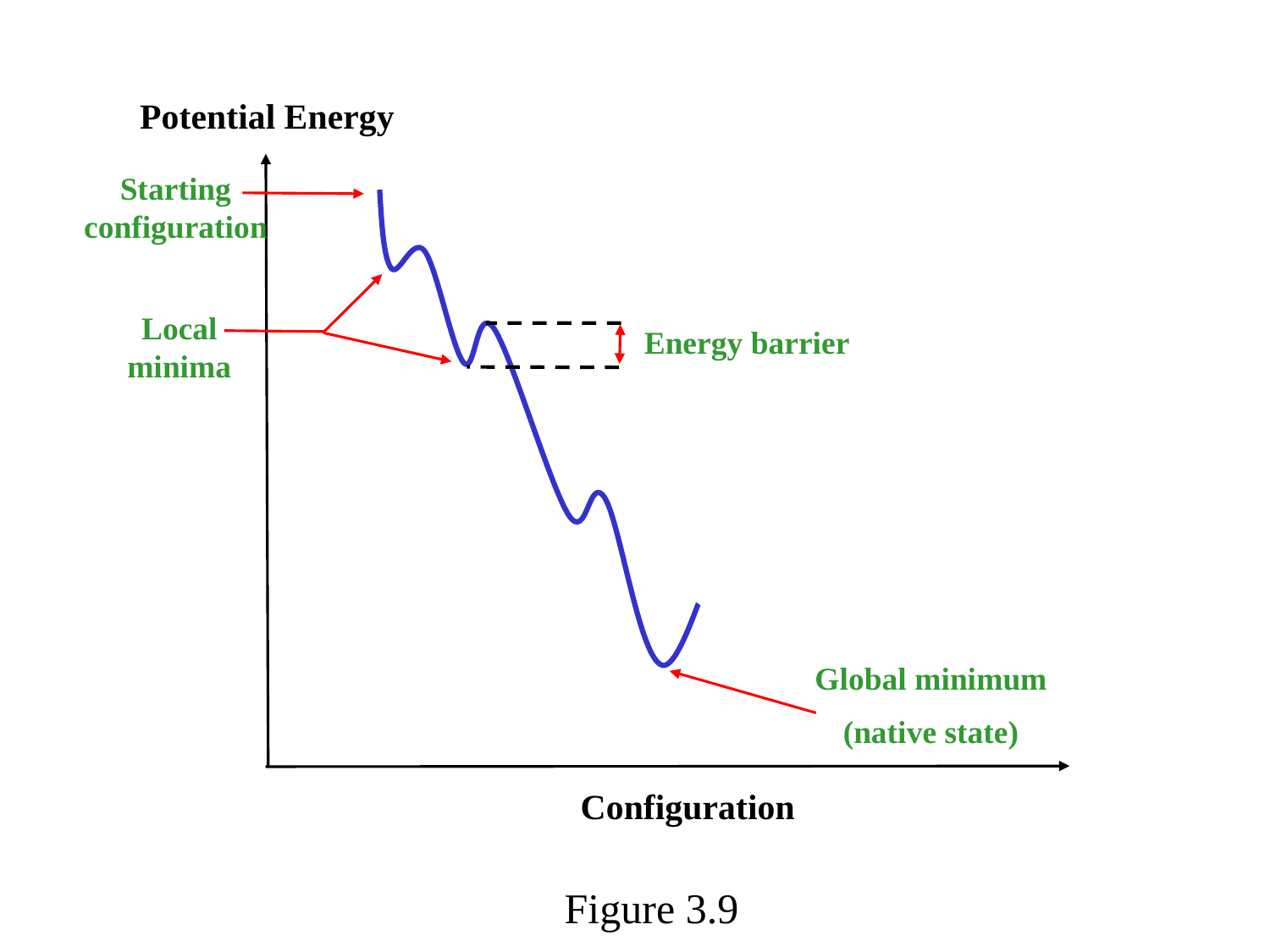

Potential Energy

Starting configuration

Local minima
Energy barrier

Global minimum
(native state)

Configuration
Figure 3.9